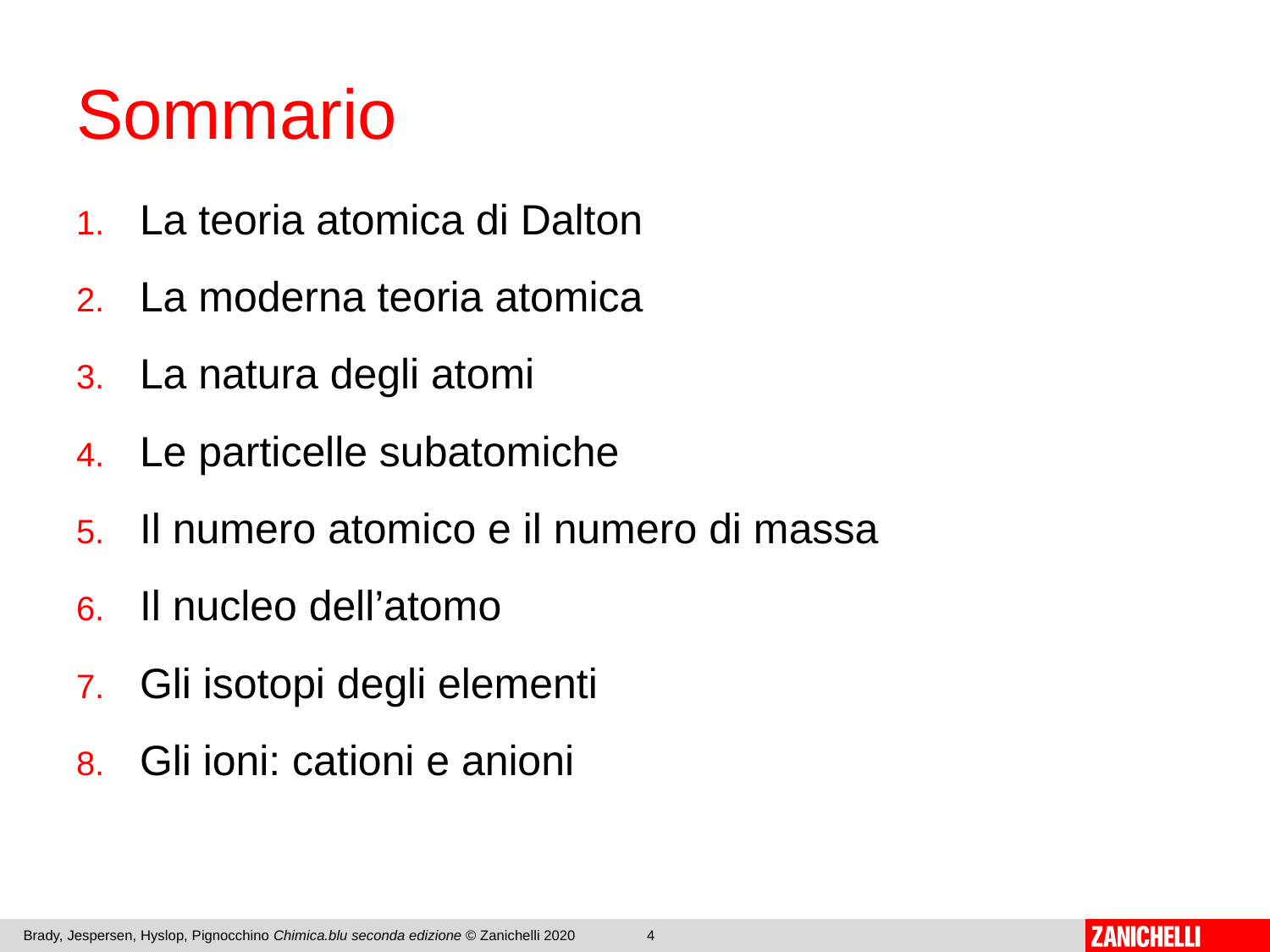

# Sommario
La teoria atomica di Dalton
La moderna teoria atomica
La natura degli atomi
Le particelle subatomiche
Il numero atomico e il numero di massa
Il nucleo dell’atomo
Gli isotopi degli elementi
Gli ioni: cationi e anioni
Brady, Jespersen, Hyslop, Pignocchino Chimica.blu seconda edizione © Zanichelli 2020